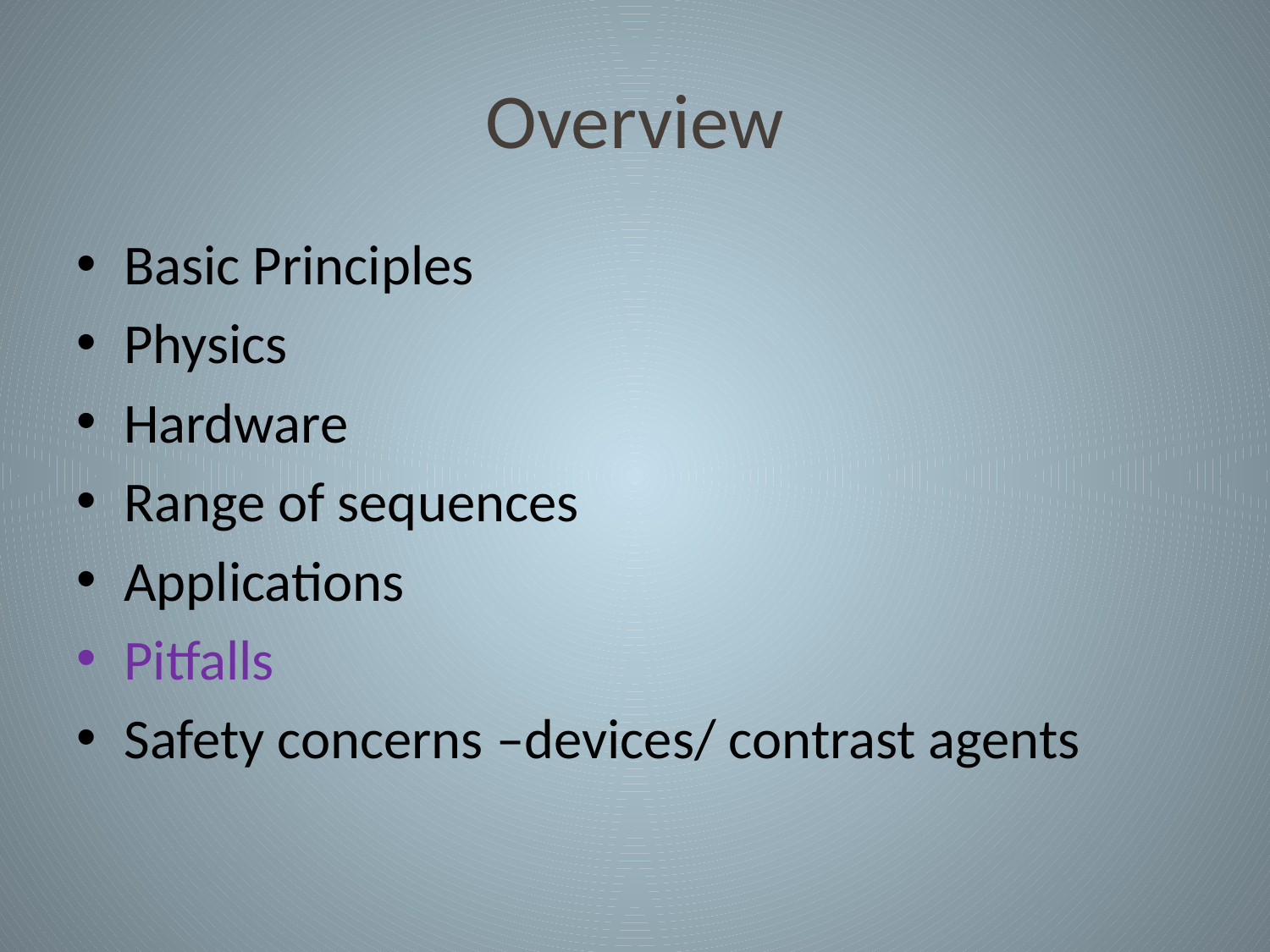

# Overview
Basic Principles
Physics
Hardware
Range of sequences
Applications
Pitfalls
Safety concerns –devices/ contrast agents